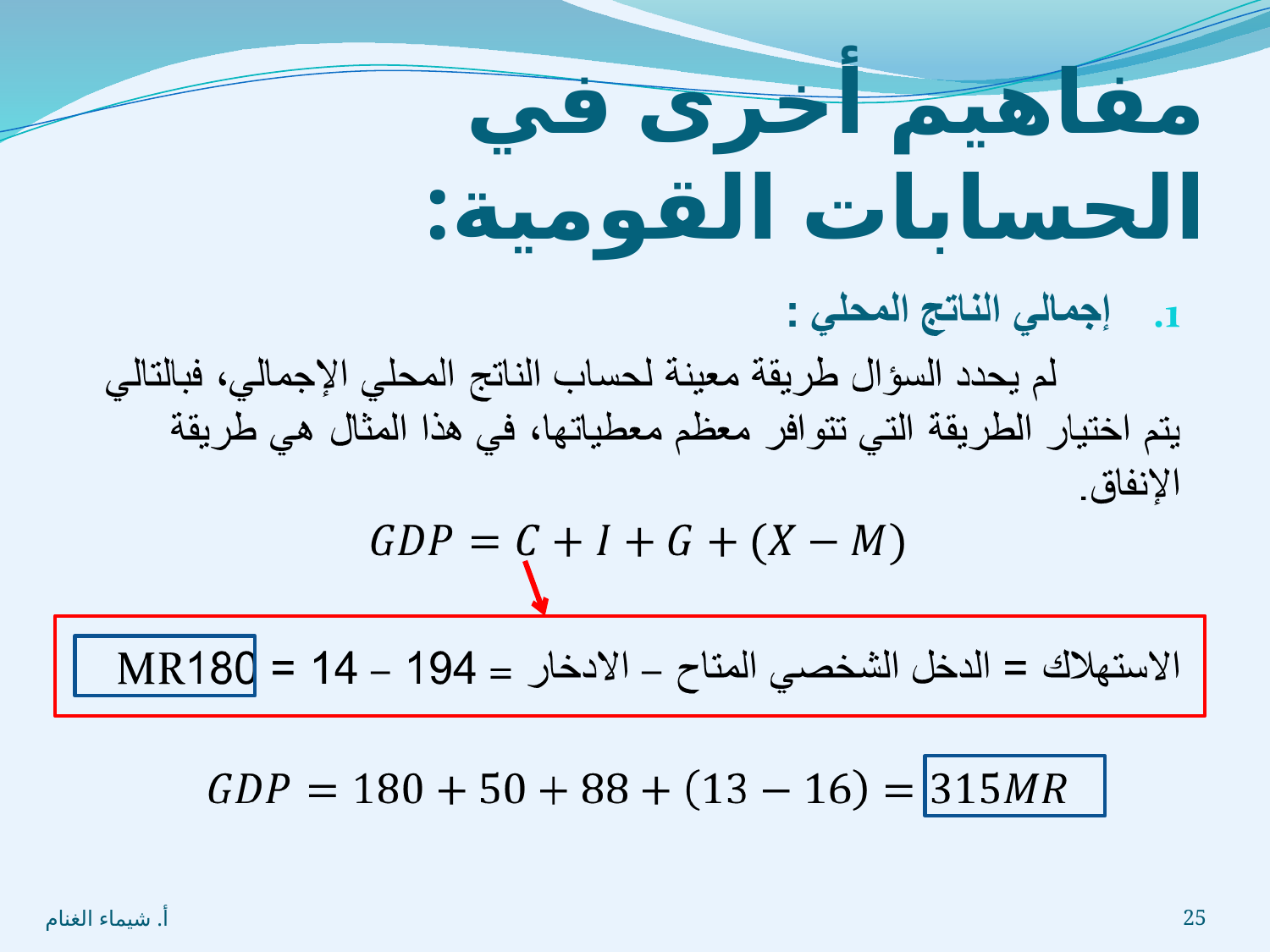

# مفاهيم أخرى في الحسابات القومية:

أ. شيماء الغنام

25